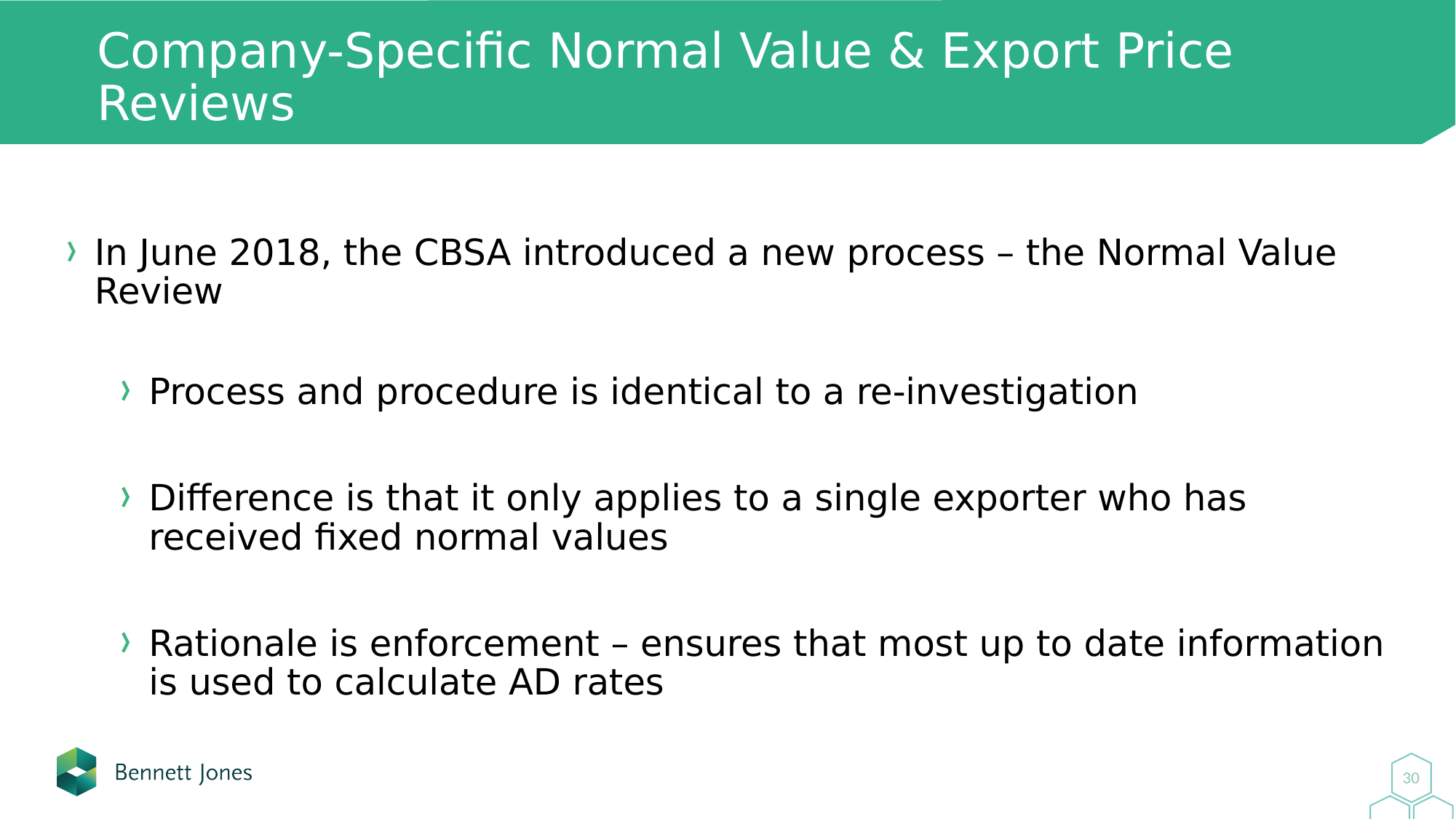

# Company-Specific Normal Value & Export Price Reviews
In June 2018, the CBSA introduced a new process – the Normal Value Review

Process and procedure is identical to a re-investigation

Difference is that it only applies to a single exporter who has received fixed normal values

Rationale is enforcement – ensures that most up to date information is used to calculate AD rates

30